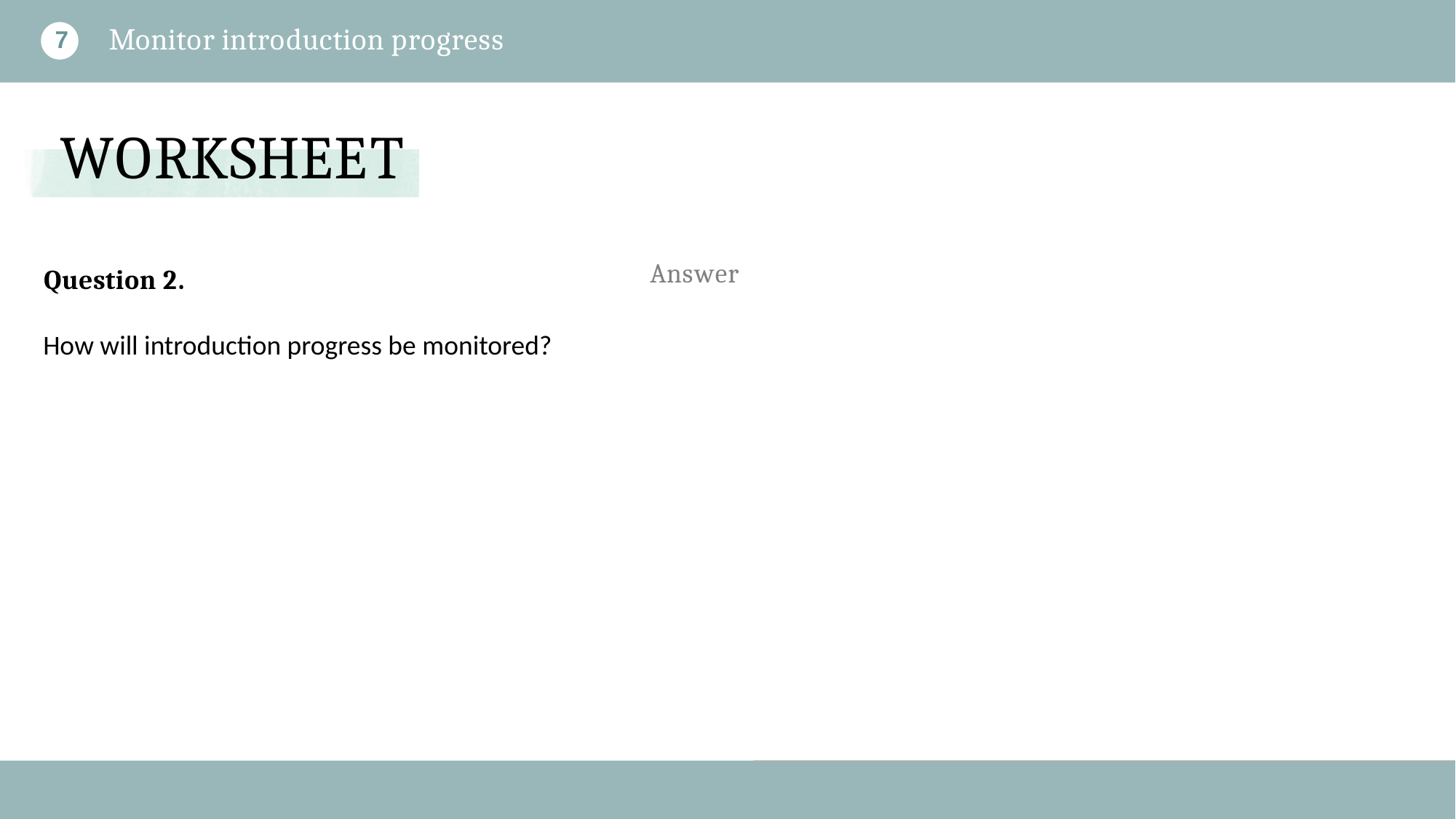

Monitor introduction progress
7
Question 2.

How will introduction progress be monitored?